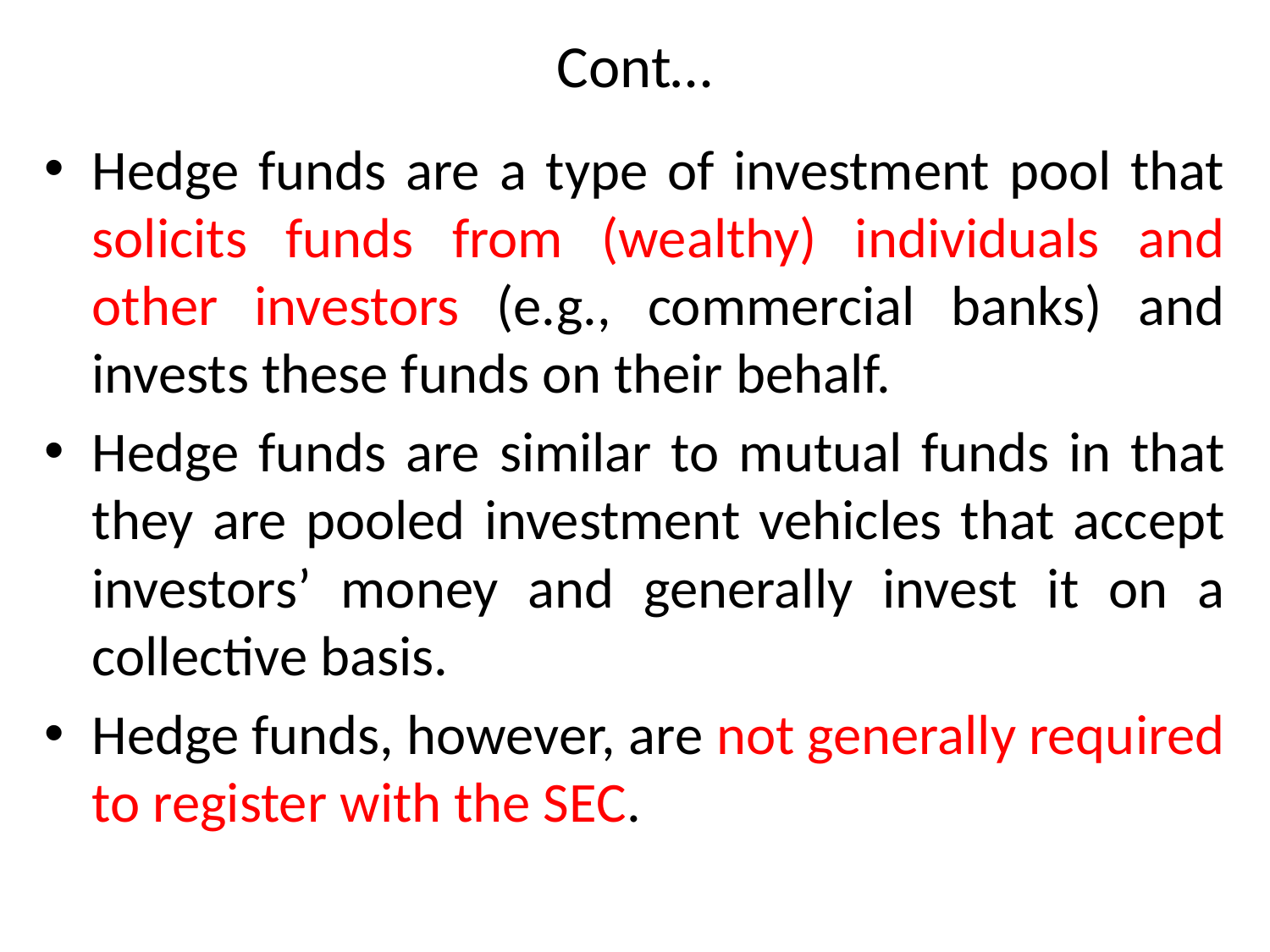

# Cont…
Hedge funds are a type of investment pool that solicits funds from (wealthy) individuals and other investors (e.g., commercial banks) and invests these funds on their behalf.
Hedge funds are similar to mutual funds in that they are pooled investment vehicles that accept investors’ money and generally invest it on a collective basis.
Hedge funds, however, are not generally required to register with the SEC.